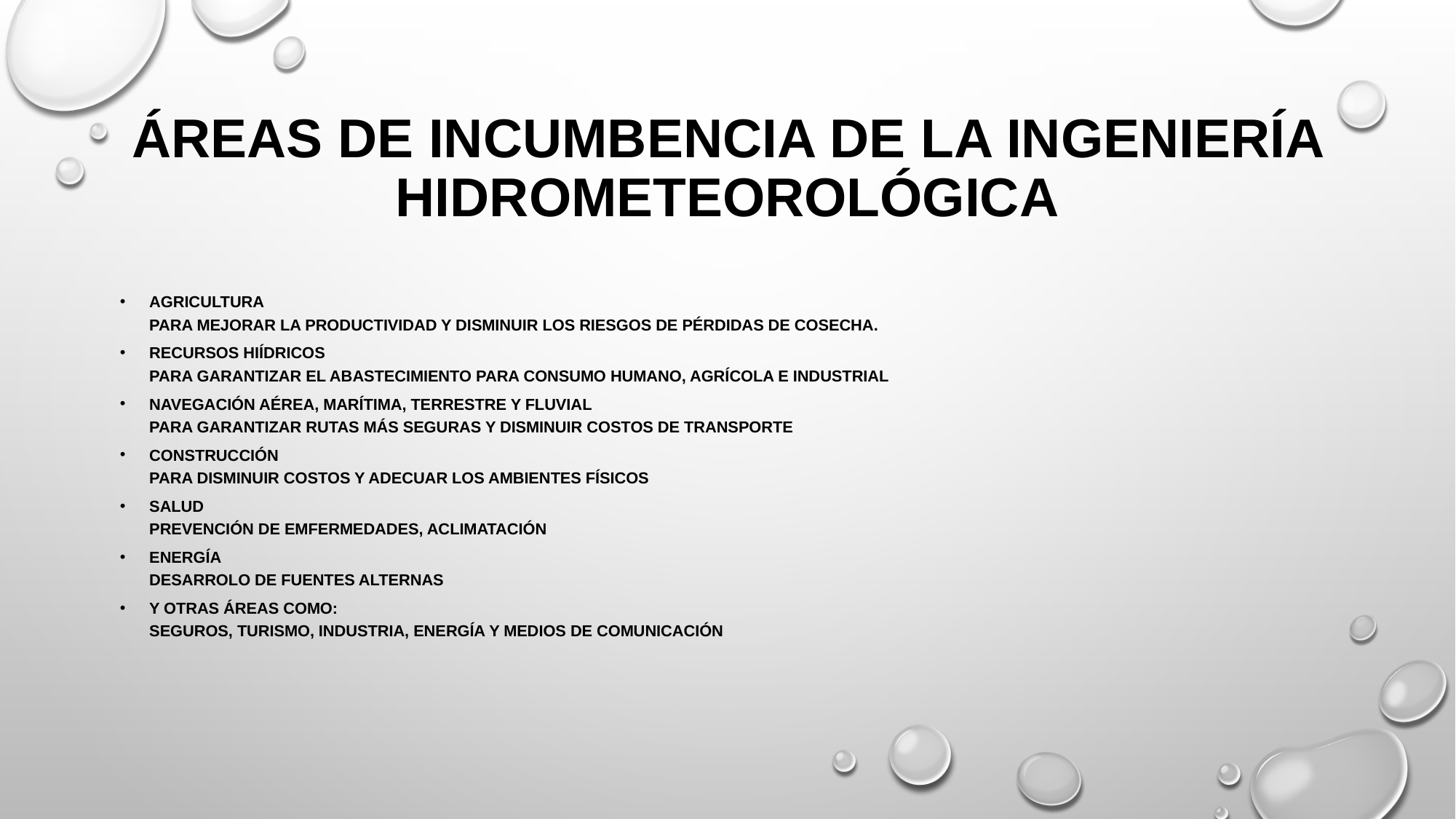

# Áreas de incumbencia de la Ingeniería Hidrometeorológica
Agricultura
Para mejorar la productividad y disminuir los riesgos de pérdidas de cosecha.
Recursos hiídricos
Para garantizar el abastecimiento para consumo humano, agrícola e industrial
Navegación aérea, marítima, terrestre y fluvial
Para garantizar rutas más seguras y disminuir costos de transporte
Construcción
Para disminuir costos y adecuar los ambientes físicos
Salud
Prevención de emfermedades, aclimatación
Energía
Desarrolo de fuentes alternas
Y otras áreas como:
Seguros, turismo, industria, energía y medios de comunicación